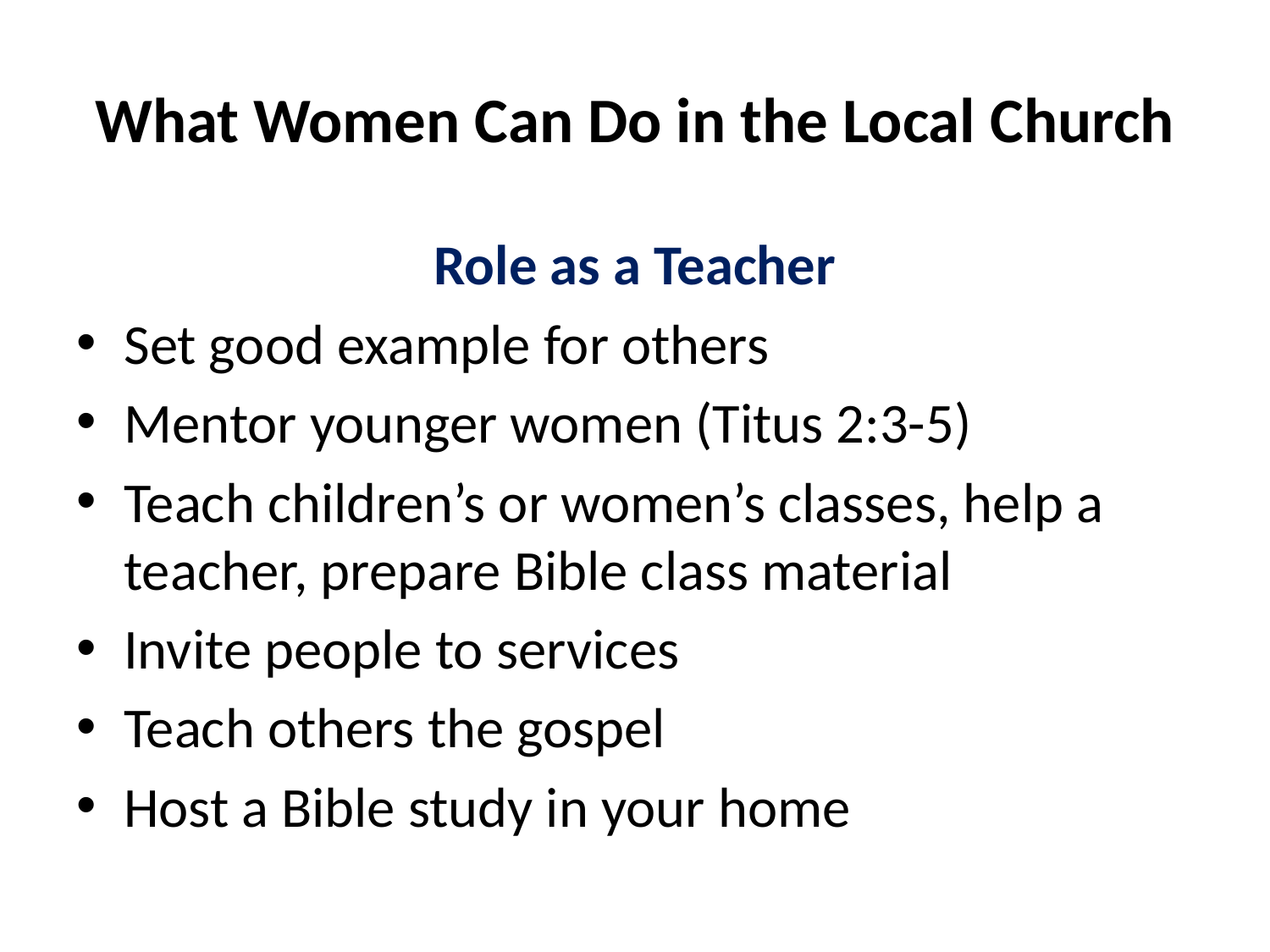

# What Women Can Do in the Local Church
Role as a Teacher
Set good example for others
Mentor younger women (Titus 2:3-5)
Teach children’s or women’s classes, help a teacher, prepare Bible class material
Invite people to services
Teach others the gospel
Host a Bible study in your home